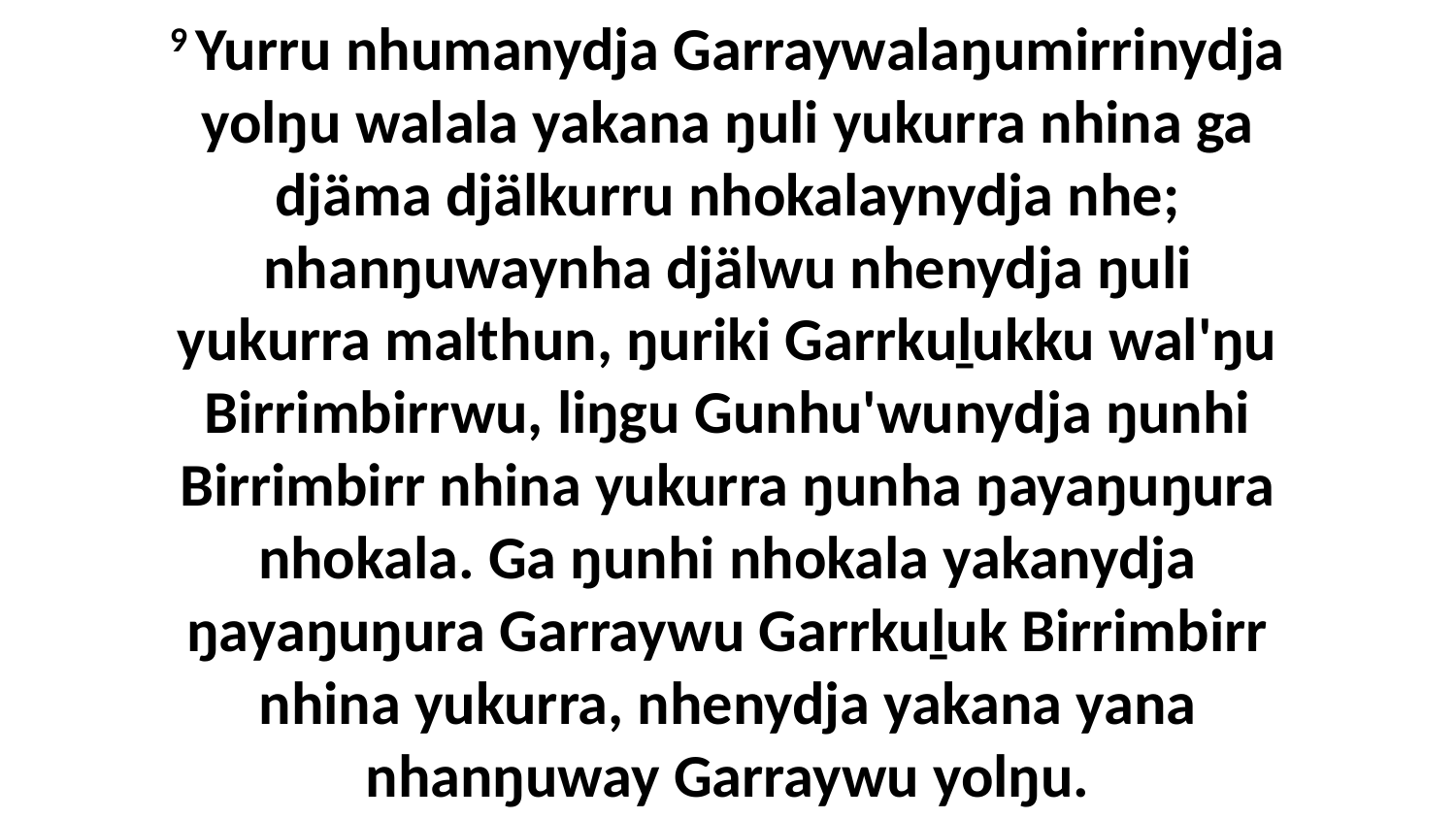

9 Yurru nhumanydja Garraywalaŋumirrinydja yolŋu walala yakana ŋuli yukurra nhina ga djäma djälkurru nhokalaynydja nhe; nhanŋuwaynha djälwu nhenydja ŋuli yukurra malthun, ŋuriki Garrkuḻukku wal'ŋu Birrimbirrwu, liŋgu Gunhu'wunydja ŋunhi Birrimbirr nhina yukurra ŋunha ŋayaŋuŋura nhokala. Ga ŋunhi nhokala yakanydja ŋayaŋuŋura Garraywu Garrkuḻuk Birrimbirr nhina yukurra, nhenydja yakana yana nhanŋuway Garraywu yolŋu.